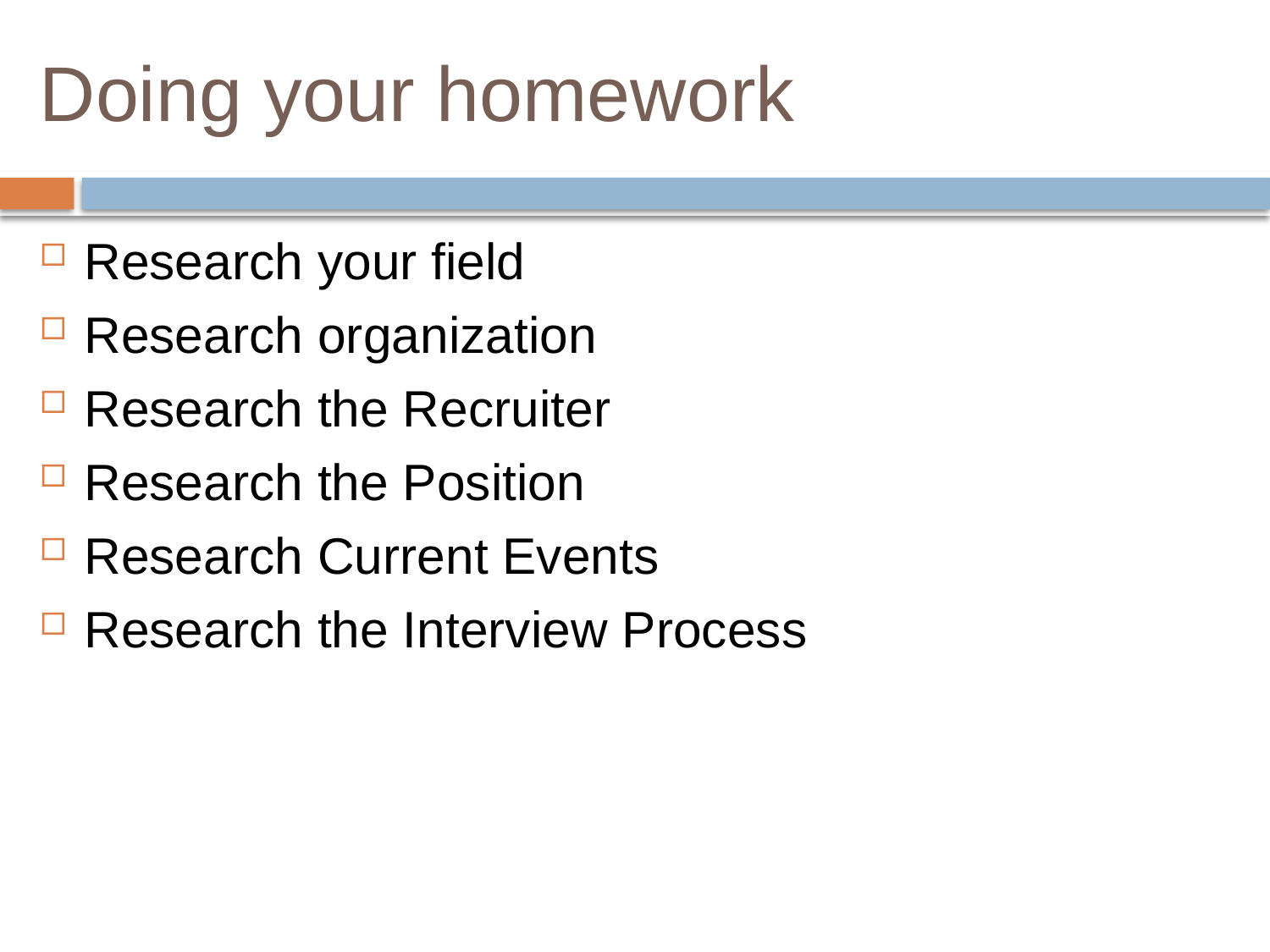

# Doing your homework
Research your field
Research organization
Research the Recruiter
Research the Position
Research Current Events
Research the Interview Process